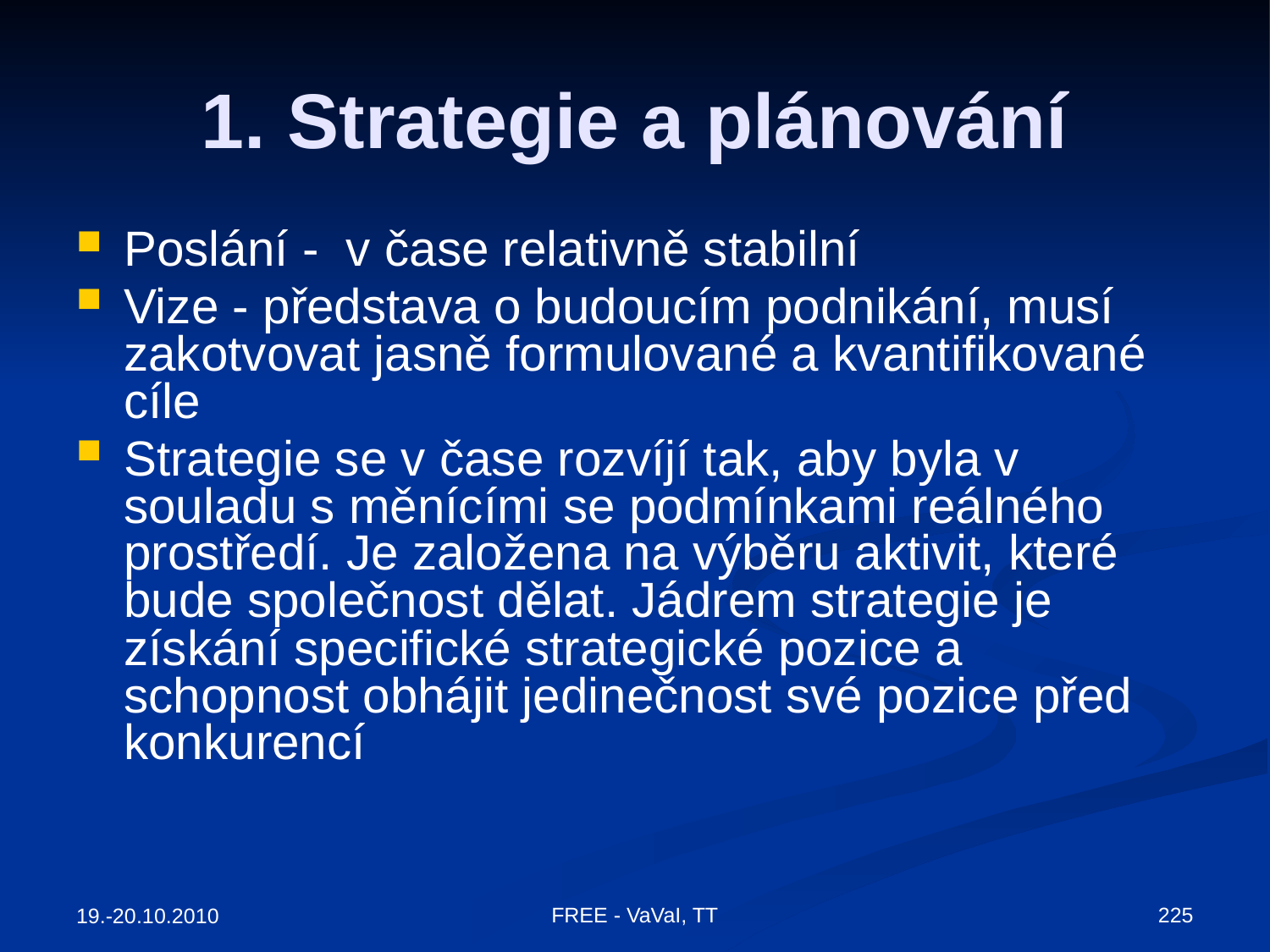

# 1. Strategie a plánování
Poslání -  v čase relativně stabilní
Vize - představa o budoucím podnikání, musí zakotvovat jasně formulované a kvantifikované cíle
Strategie se v čase rozvíjí tak, aby byla v souladu s měnícími se podmínkami reálného prostředí. Je založena na výběru aktivit, které bude společnost dělat. Jádrem strategie je získání specifické strategické pozice a schopnost obhájit jedinečnost své pozice před konkurencí
FREE - VaVaI, TT
225
19.-20.10.2010